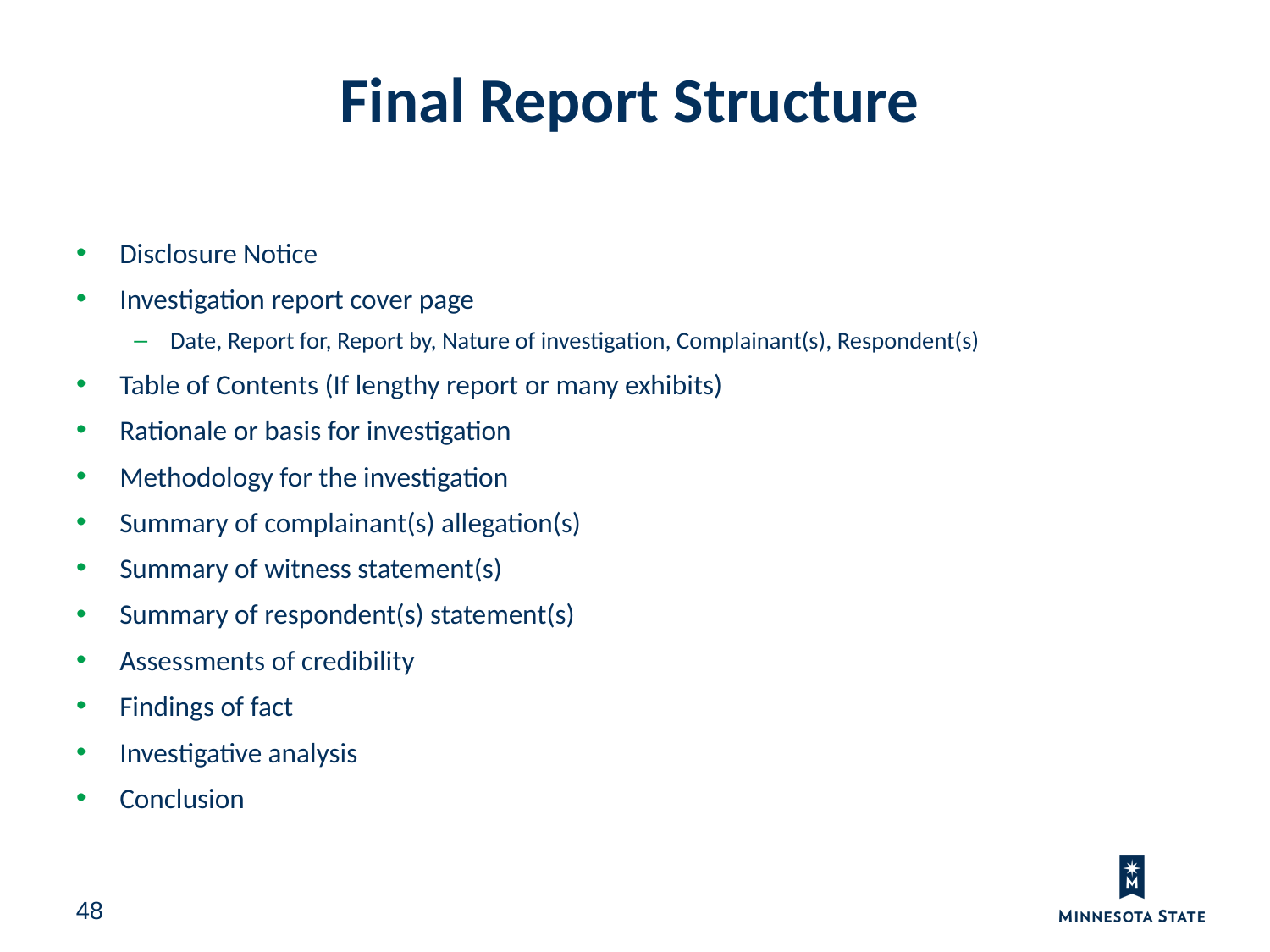

Final Report Structure
Disclosure Notice
Investigation report cover page
Date, Report for, Report by, Nature of investigation, Complainant(s), Respondent(s)
Table of Contents (If lengthy report or many exhibits)
Rationale or basis for investigation
Methodology for the investigation
Summary of complainant(s) allegation(s)
Summary of witness statement(s)
Summary of respondent(s) statement(s)
Assessments of credibility
Findings of fact
Investigative analysis
Conclusion